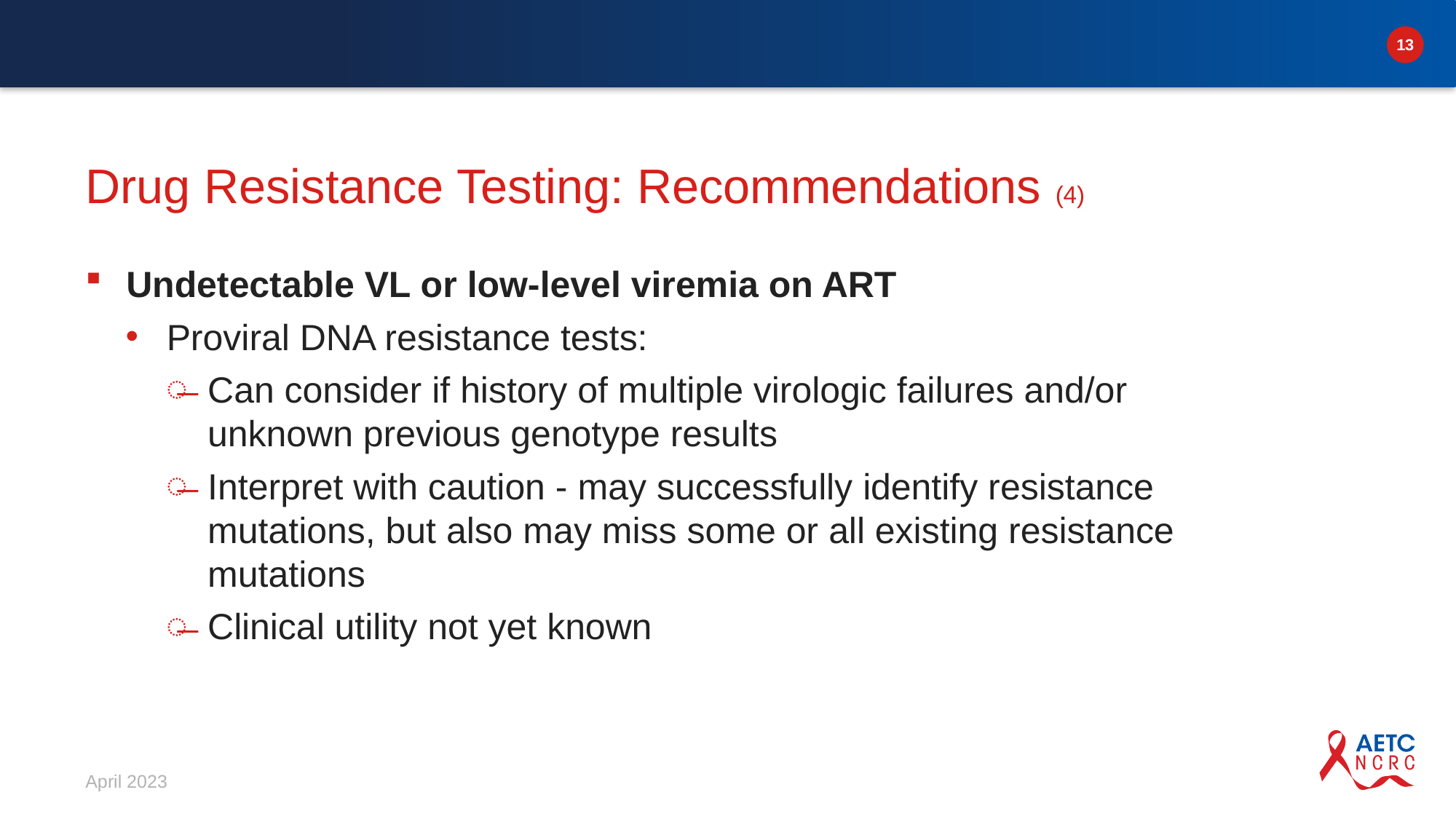

# Drug Resistance Testing: Recommendations (4)
Undetectable VL or low-level viremia on ART
Proviral DNA resistance tests:
Can consider if history of multiple virologic failures and/or unknown previous genotype results
Interpret with caution - may successfully identify resistance mutations, but also may miss some or all existing resistance mutations
Clinical utility not yet known

April 2023